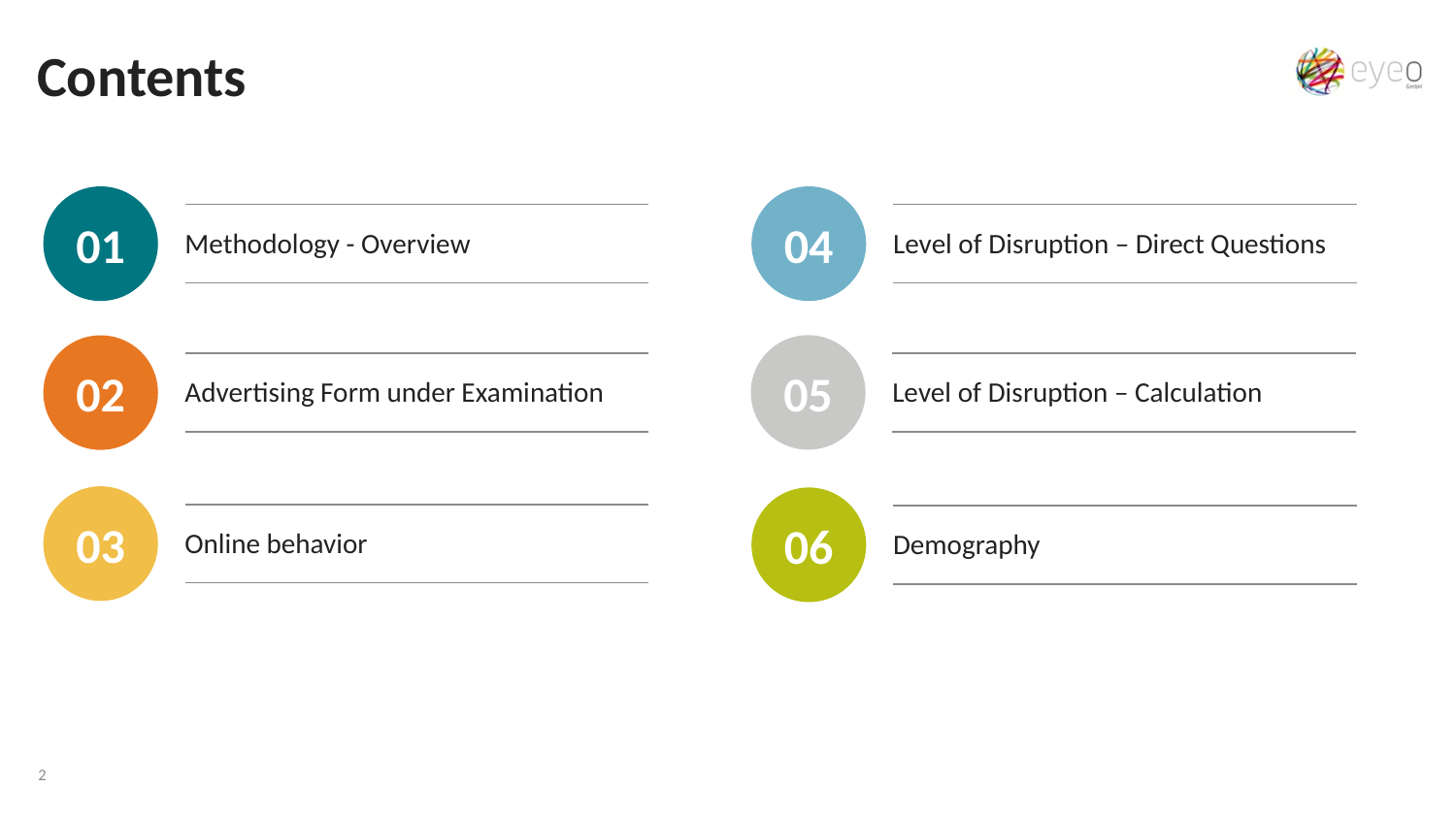

Contents
01
Methodology - Overview
04
Level of Disruption – Direct Questions
05
Level of Disruption – Calculation
02
Advertising Form under Examination
03
Online behavior
06
Demography